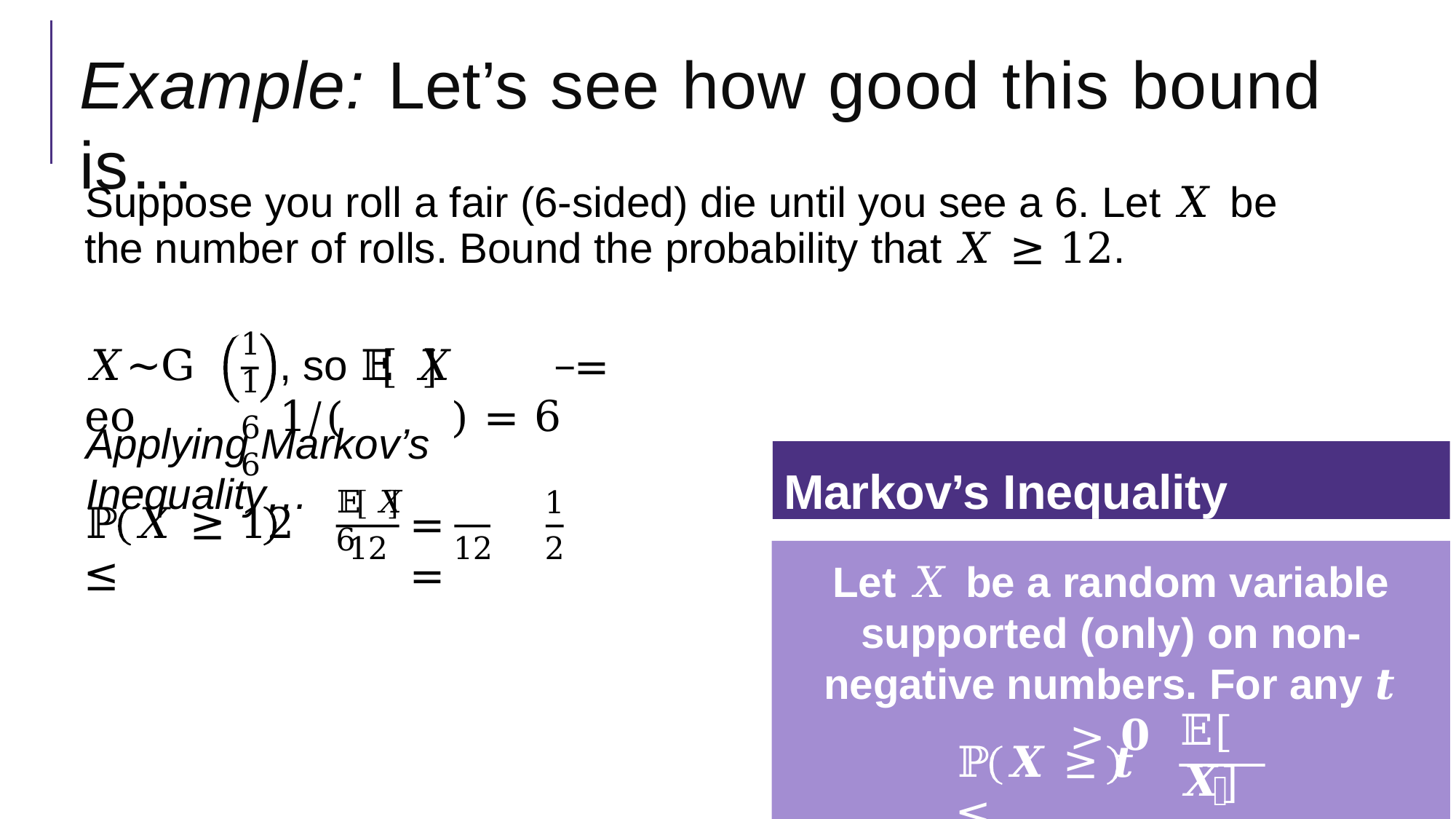

# Example: Let’s see how good this bound is…
Suppose you roll a fair (6-sided) die until you see a 6. Let 𝑋 be the number of rolls. Bound the probability that 𝑋 ≥ 12.
1	1
6	6

𝑋~Geo
, so 𝔼 𝑋	= 1/(	) = 6

Applying Markov’s Inequality…
Markov’s Inequality
1
12	12	2
𝔼 𝑋	6

ℙ	𝑋 ≥ 12	≤
=	=

Let 𝑋 be a random variable
supported (only) on non-negative numbers. For any 𝒕 > 𝟎
𝔼[𝑿]
ℙ	𝑿 ≥ 𝒕	≤

𝒕